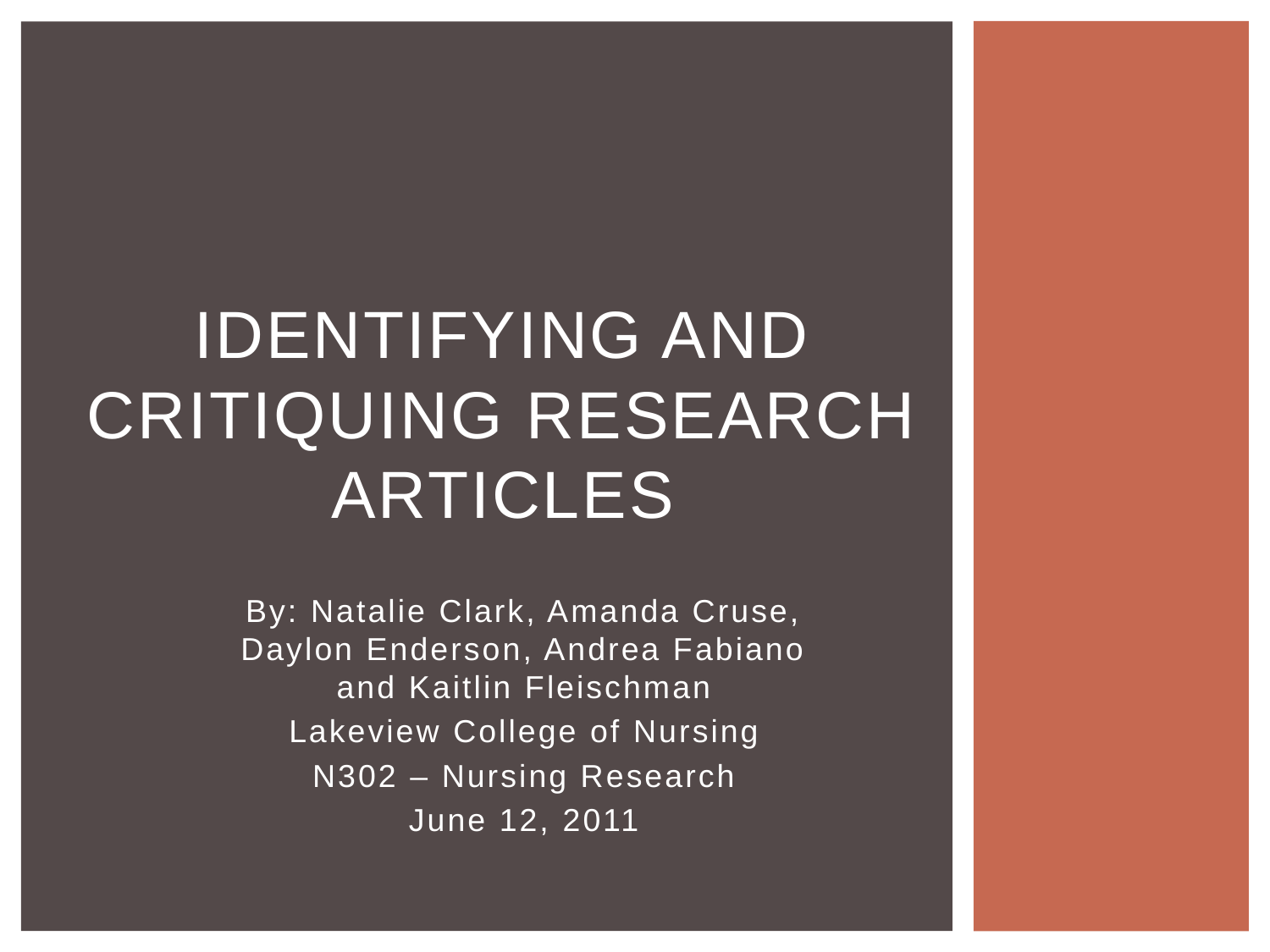

# Identifying and Critiquing Research Articles
By: Natalie Clark, Amanda Cruse, Daylon Enderson, Andrea Fabiano and Kaitlin Fleischman
Lakeview College of Nursing
N302 – Nursing Research
June 12, 2011